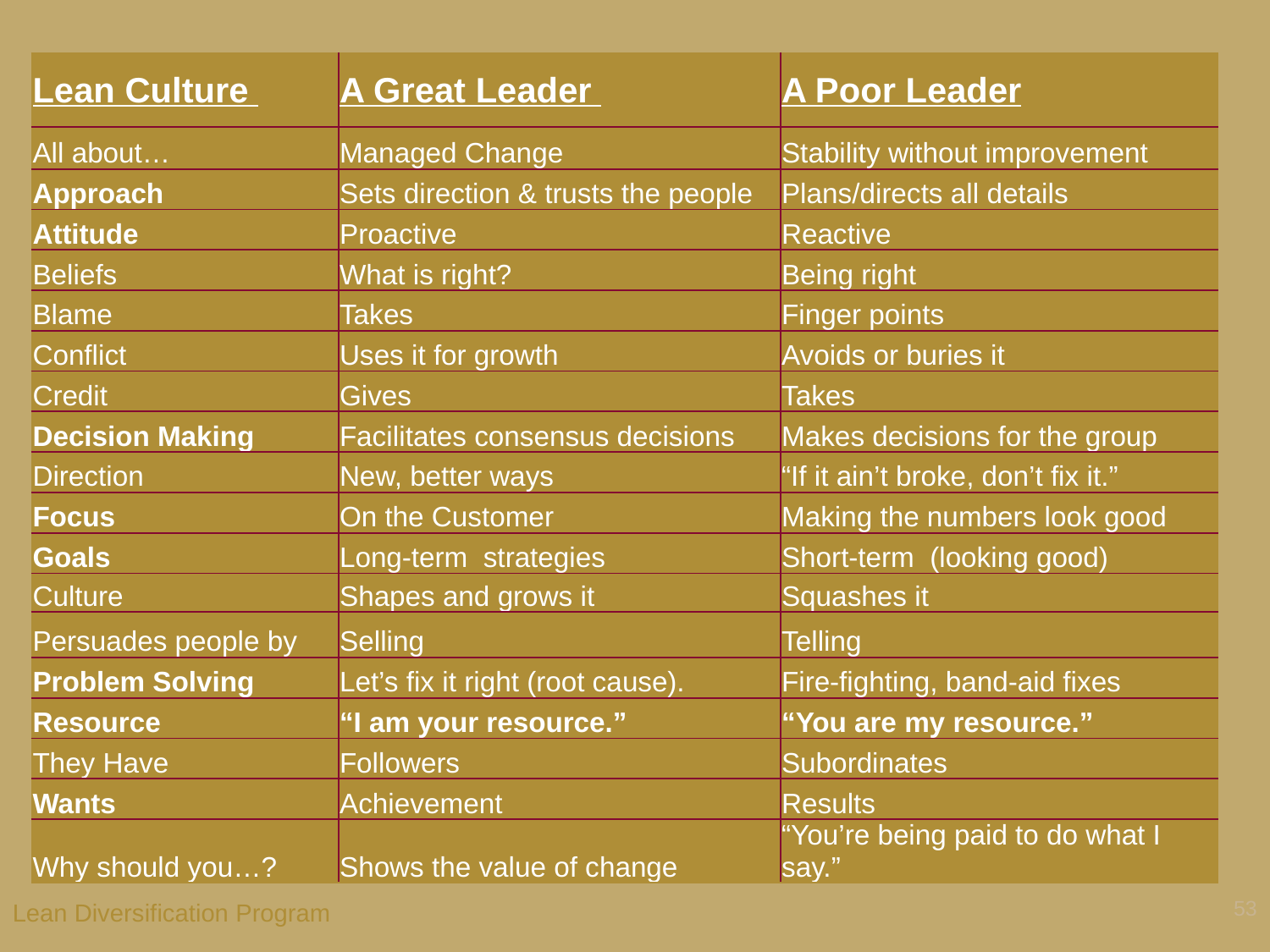

| Lean Culture | A Great Leader | A Poor Leader |
| --- | --- | --- |
| All about… | Managed Change | Stability without improvement |
| Approach | Sets direction & trusts the people | Plans/directs all details |
| Attitude | Proactive | Reactive |
| Beliefs | What is right? | Being right |
| Blame | Takes | Finger points |
| Conflict | Uses it for growth | Avoids or buries it |
| Credit | Gives | Takes |
| Decision Making | Facilitates consensus decisions | Makes decisions for the group |
| Direction | New, better ways | “If it ain’t broke, don’t fix it.” |
| Focus | On the Customer | Making the numbers look good |
| Goals | Long-term strategies | Short-term (looking good) |
| Culture | Shapes and grows it | Squashes it |
| Persuades people by | Selling | Telling |
| Problem Solving | Let’s fix it right (root cause). | Fire-fighting, band-aid fixes |
| Resource | “I am your resource.” | “You are my resource.” |
| They Have | Followers | Subordinates |
| Wants | Achievement | Results |
| Why should you…? | Shows the value of change | “You’re being paid to do what I say.” |
53
Lean Diversification Program